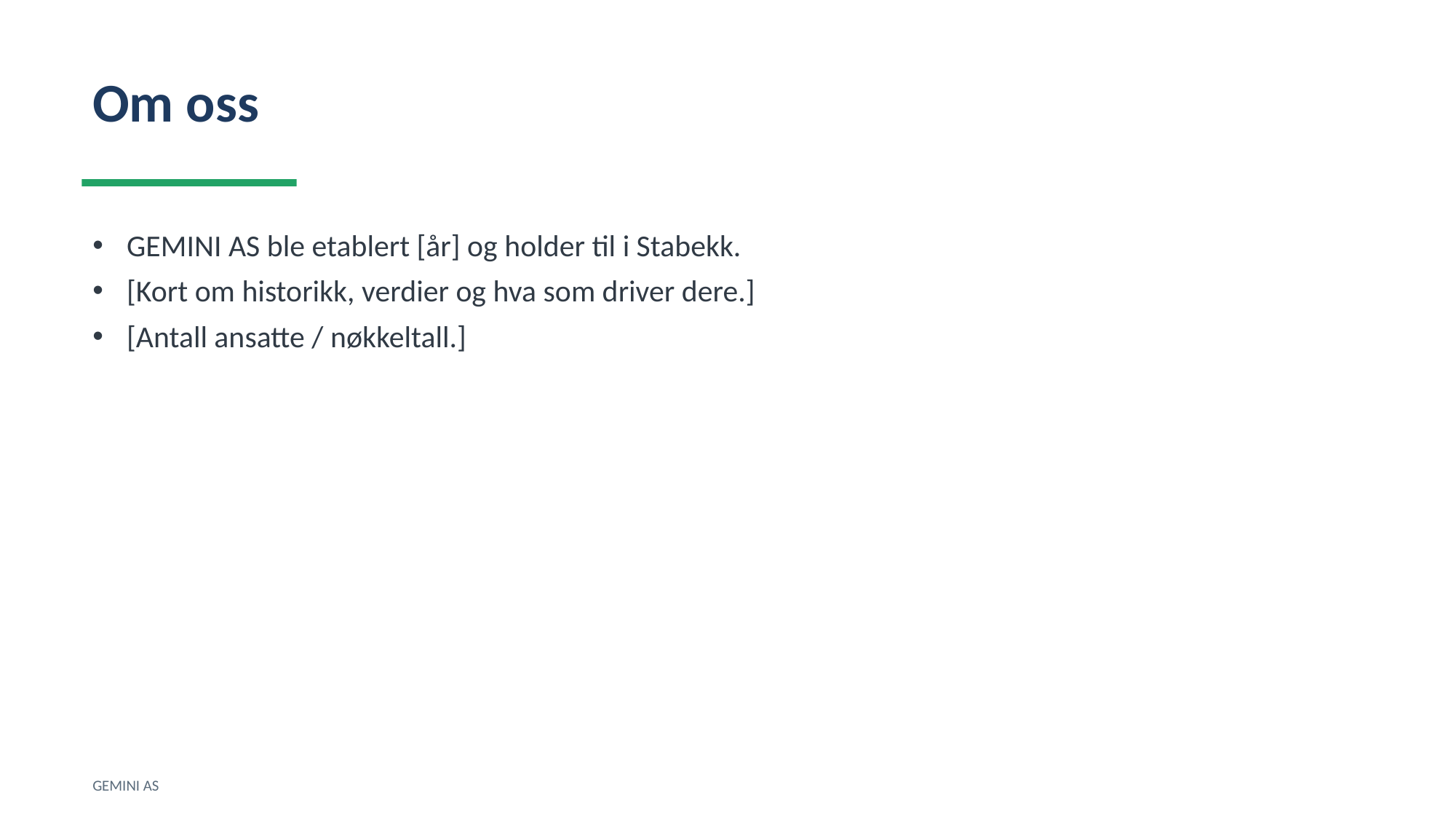

Om oss

GEMINI AS ble etablert [år] og holder til i Stabekk.
[Kort om historikk, verdier og hva som driver dere.]
[Antall ansatte / nøkkeltall.]
GEMINI AS